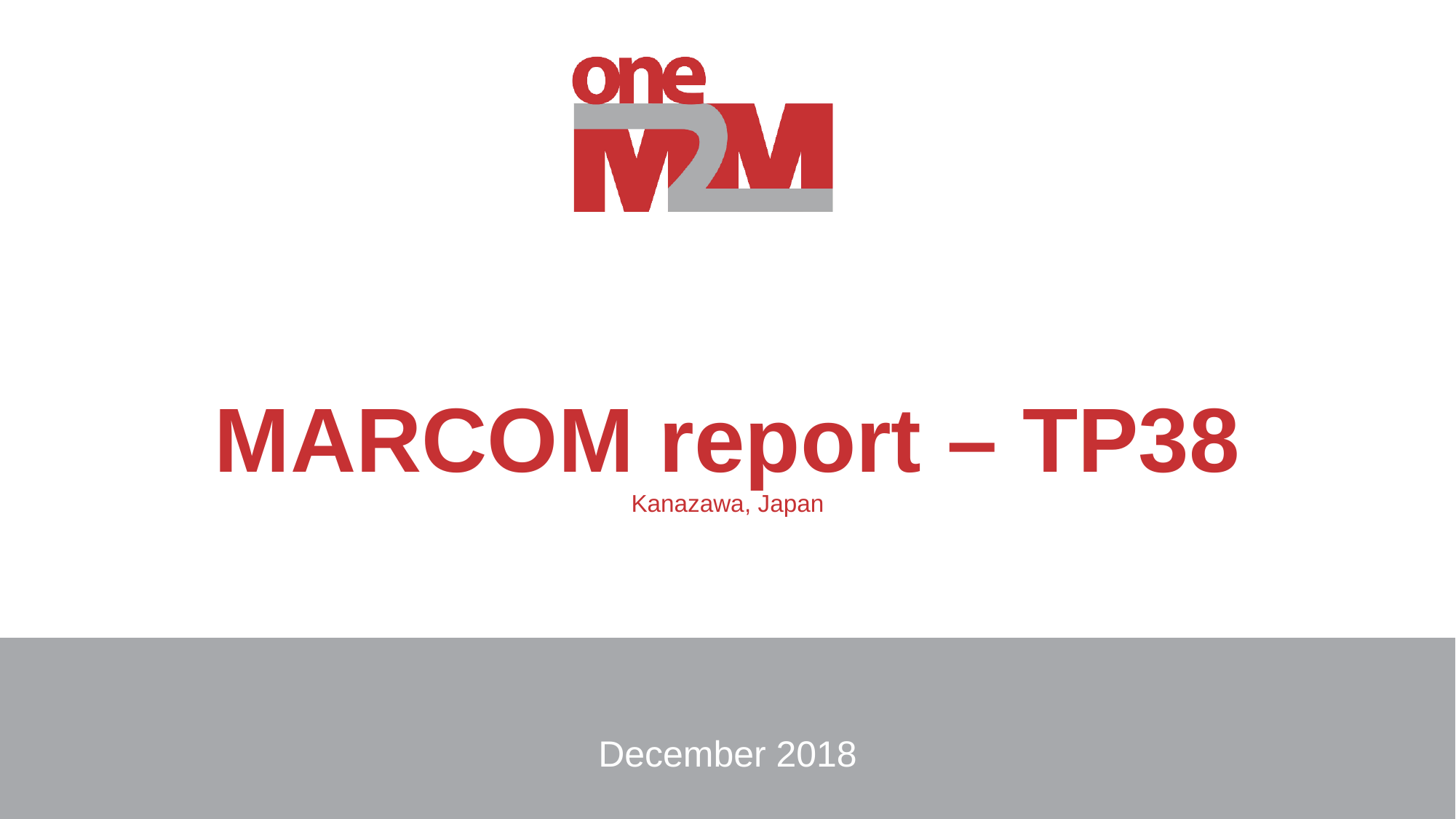

# MARCOM report – TP38 Kanazawa, Japan

December 2018